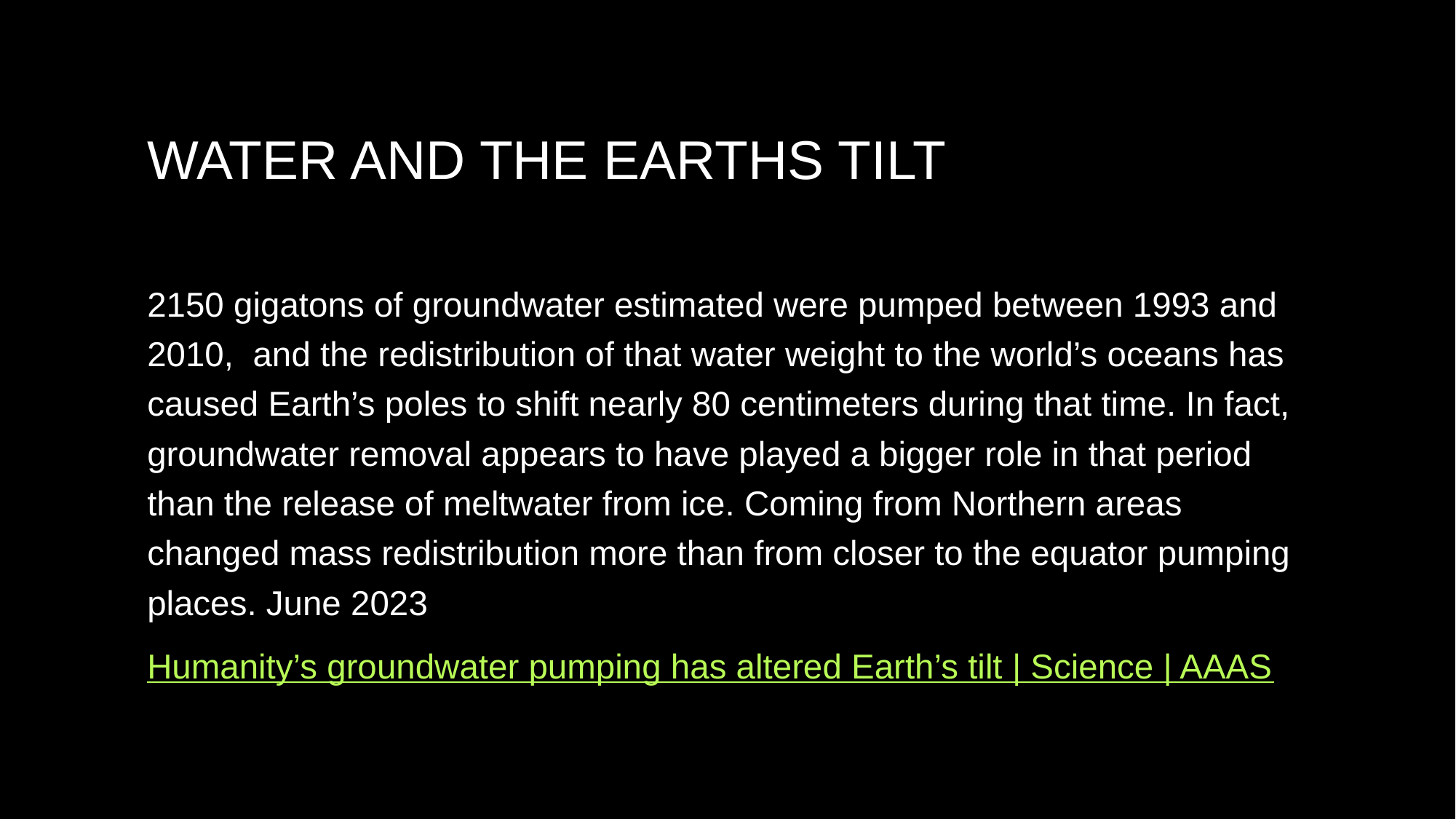

# Water and the earths tilt
2150 gigatons of groundwater estimated were pumped between 1993 and 2010,  and the redistribution of that water weight to the world’s oceans has caused Earth’s poles to shift nearly 80 centimeters during that time. In fact, groundwater removal appears to have played a bigger role in that period than the release of meltwater from ice. Coming from Northern areas changed mass redistribution more than from closer to the equator pumping places. June 2023
Humanity’s groundwater pumping has altered Earth’s tilt | Science | AAAS